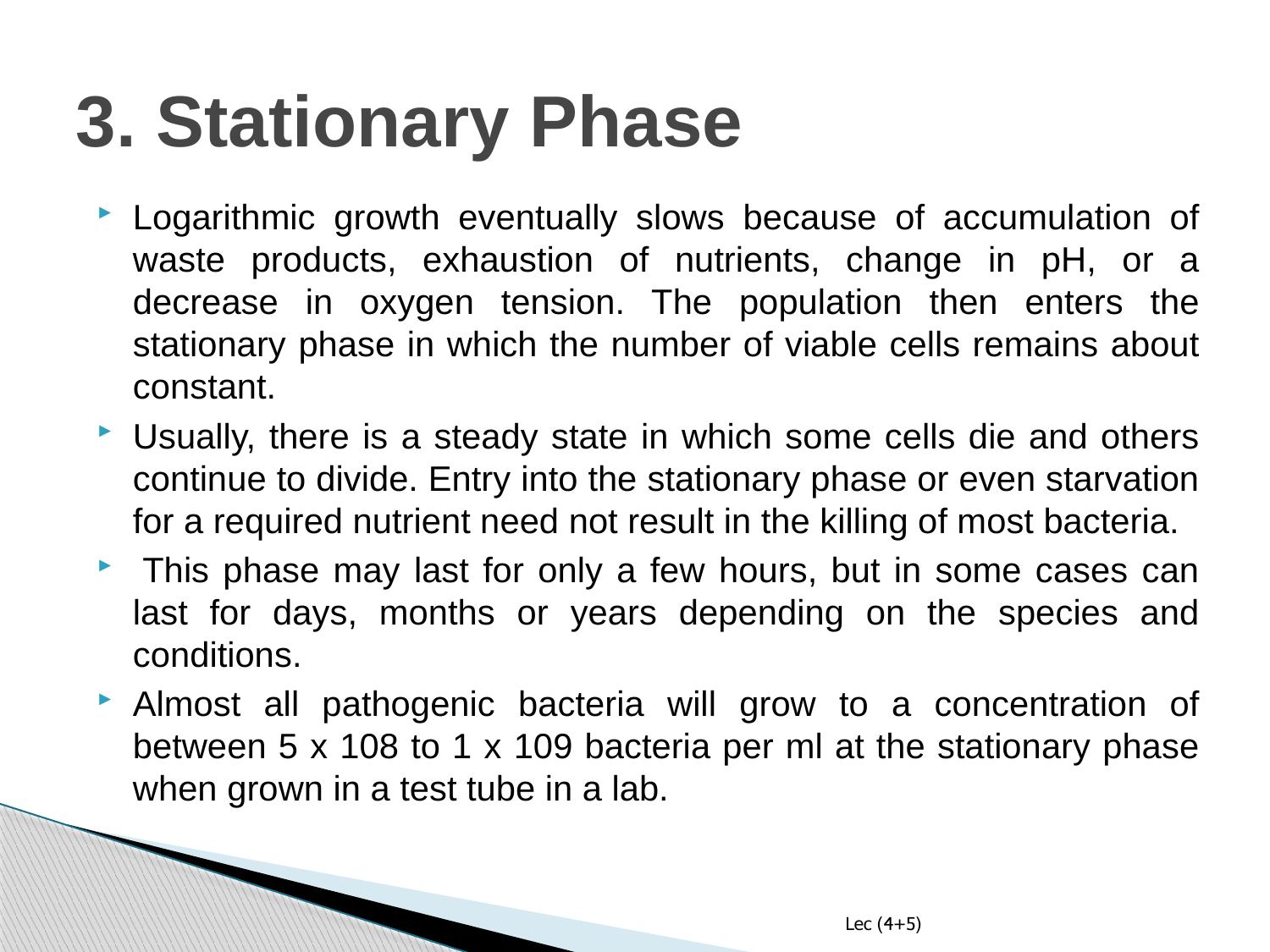

# 3. Stationary Phase
Logarithmic growth eventually slows because of accumulation of waste products, exhaustion of nutrients, change in pH, or a decrease in oxygen tension. The population then enters the stationary phase in which the number of viable cells remains about constant.
Usually, there is a steady state in which some cells die and others continue to divide. Entry into the stationary phase or even starvation for a required nutrient need not result in the killing of most bacteria.
 This phase may last for only a few hours, but in some cases can last for days, months or years depending on the species and conditions.
Almost all pathogenic bacteria will grow to a concentration of between 5 x 108 to 1 x 109 bacteria per ml at the stationary phase when grown in a test tube in a lab.
Lec (4+5)